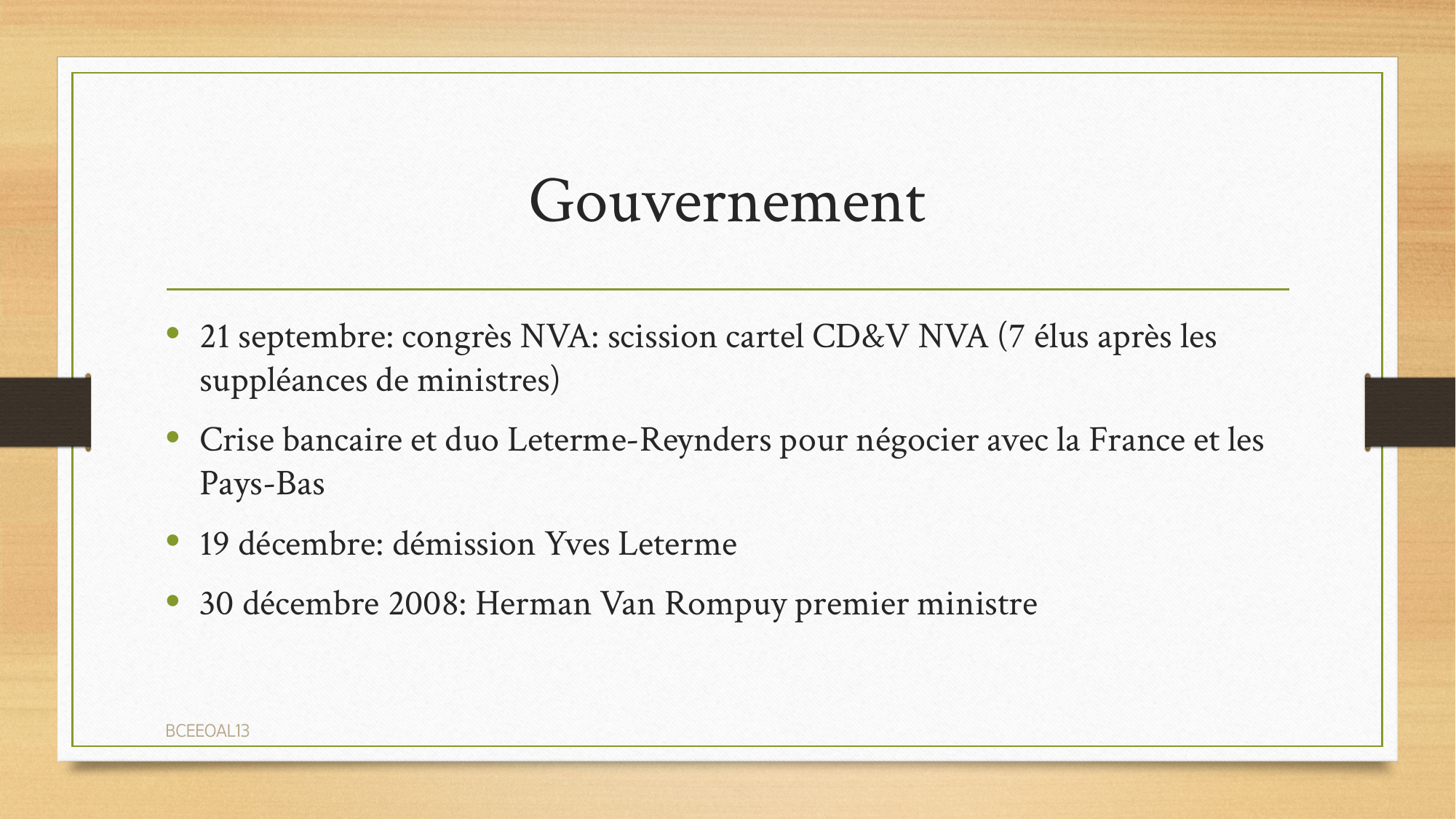

# Gouvernement
21 septembre: congrès NVA: scission cartel CD&V NVA (7 élus après les suppléances de ministres)
Crise bancaire et duo Leterme-Reynders pour négocier avec la France et les Pays-Bas
19 décembre: démission Yves Leterme
30 décembre 2008: Herman Van Rompuy premier ministre

BCEEOAL13